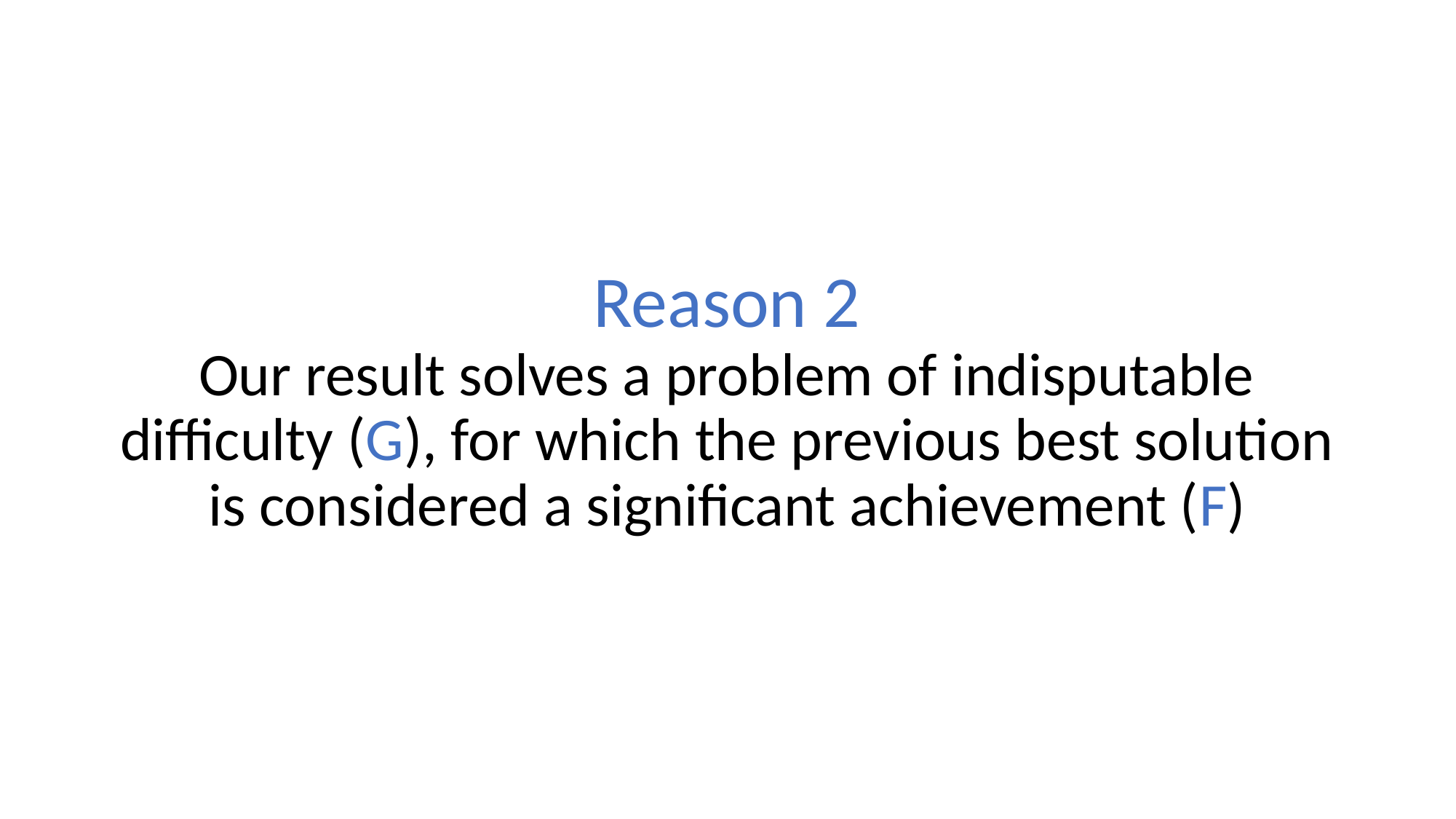

# Reason 2 Our result solves a problem of indisputable difficulty (G), for which the previous best solution is considered a significant achievement (F)